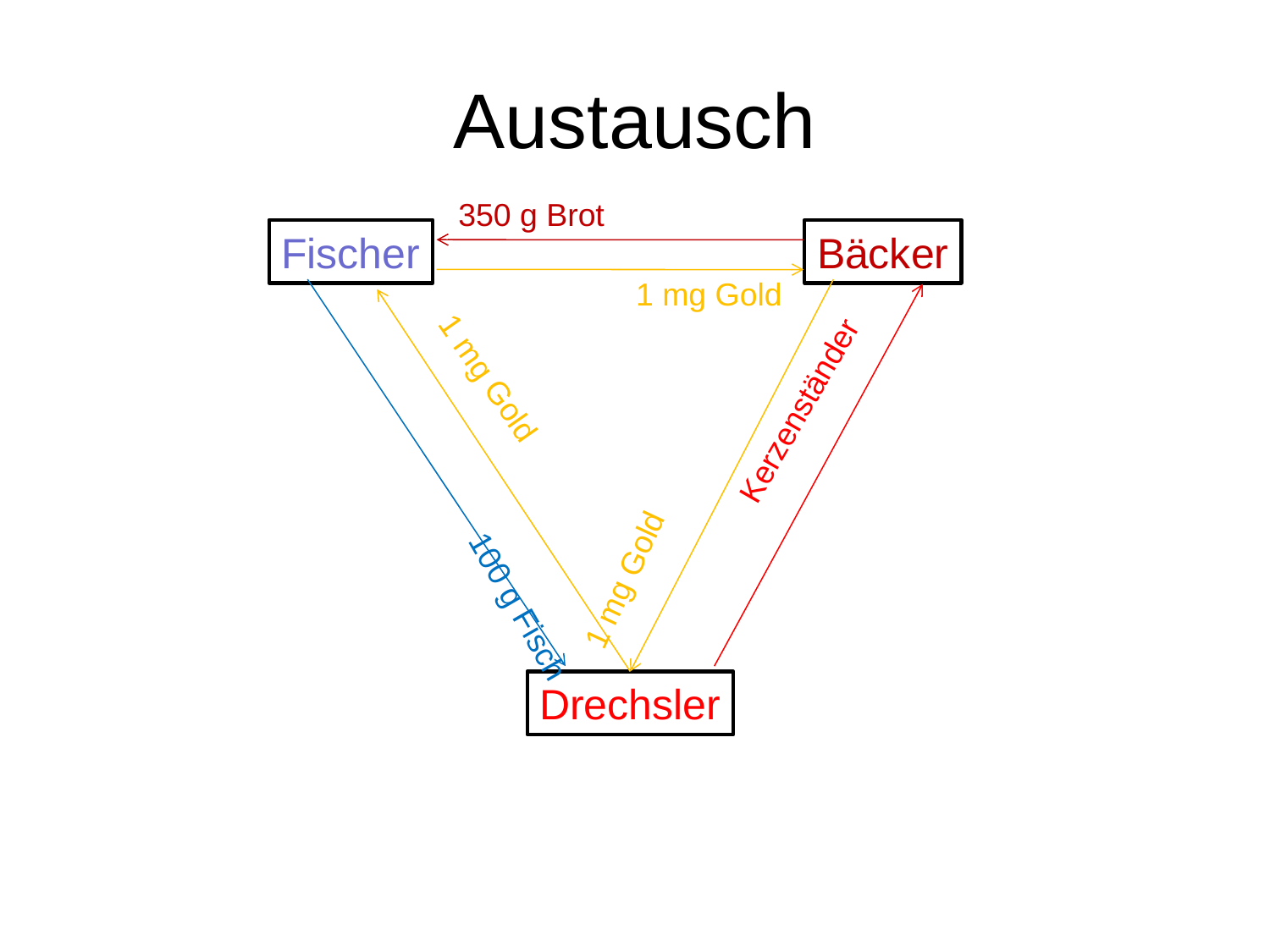

# Austausch
350 g Brot
Fischer
Bäcker
1 mg Gold
1 mg Gold
Kerzenständer
1 mg Gold
100 g Fisch
Drechsler